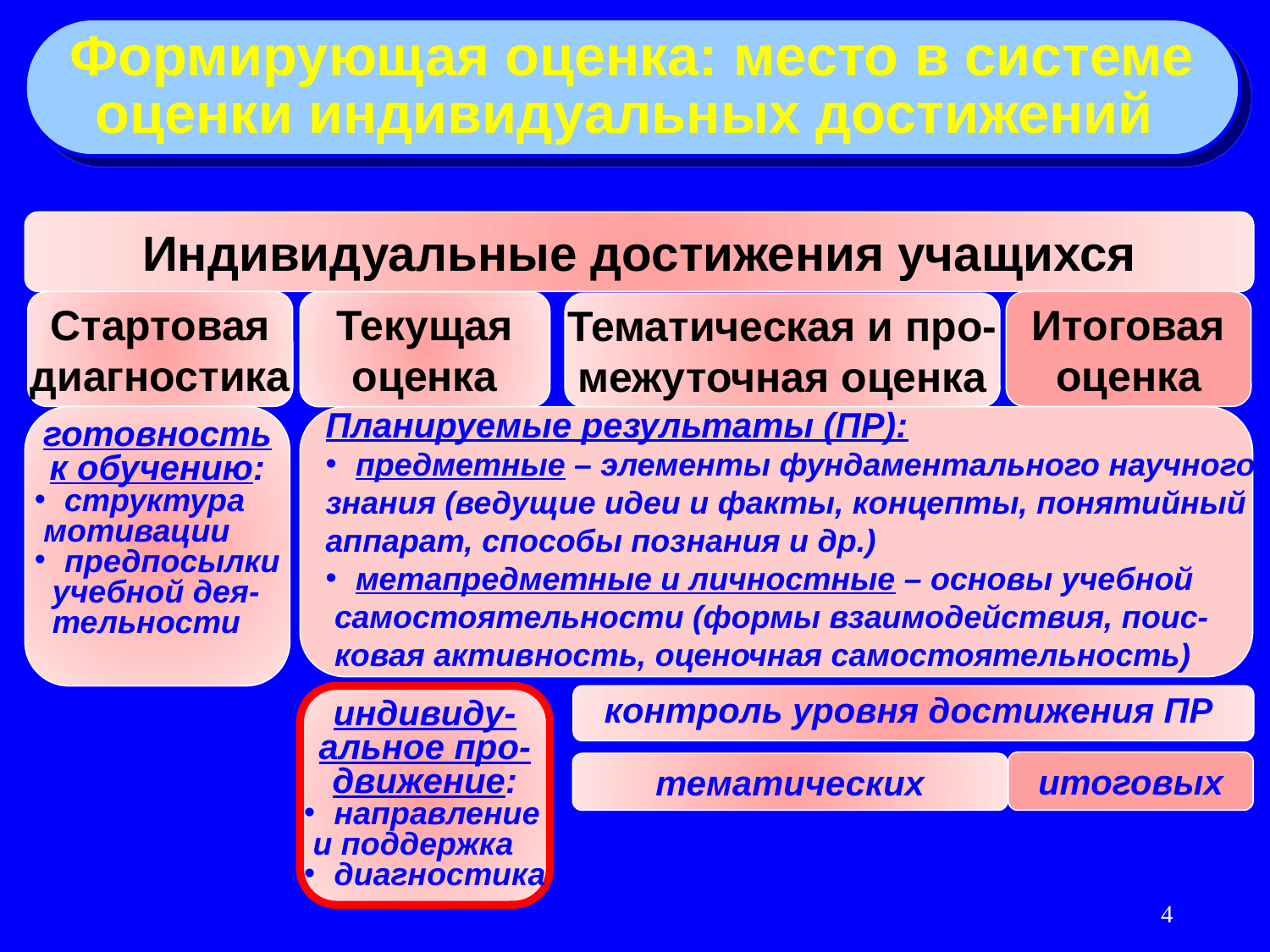

Формирующая оценка: место в системе
оценки индивидуальных достижений
Индивидуальные достижения учащихся
Стартовая
диагностика
Итоговая
оценка
Текущая
оценка
Тематическая и про-
межуточная оценка
готовность
к обучению:
структура
 мотивации
предпосылки
  учебной дея-
  тельности

Планируемые результаты (ПР):
предметные – элементы фундаментального научного
знания (ведущие идеи и факты, концепты, понятийный
аппарат, способы познания и др.)
метапредметные и личностные – основы учебной
 самостоятельности (формы взаимодействия, поис-
 ковая активность, оценочная самостоятельность)
индивиду-
альное про-
движение:
направление
 и поддержка
диагностика
контроль уровня достижения ПР
итоговых
тематических
4